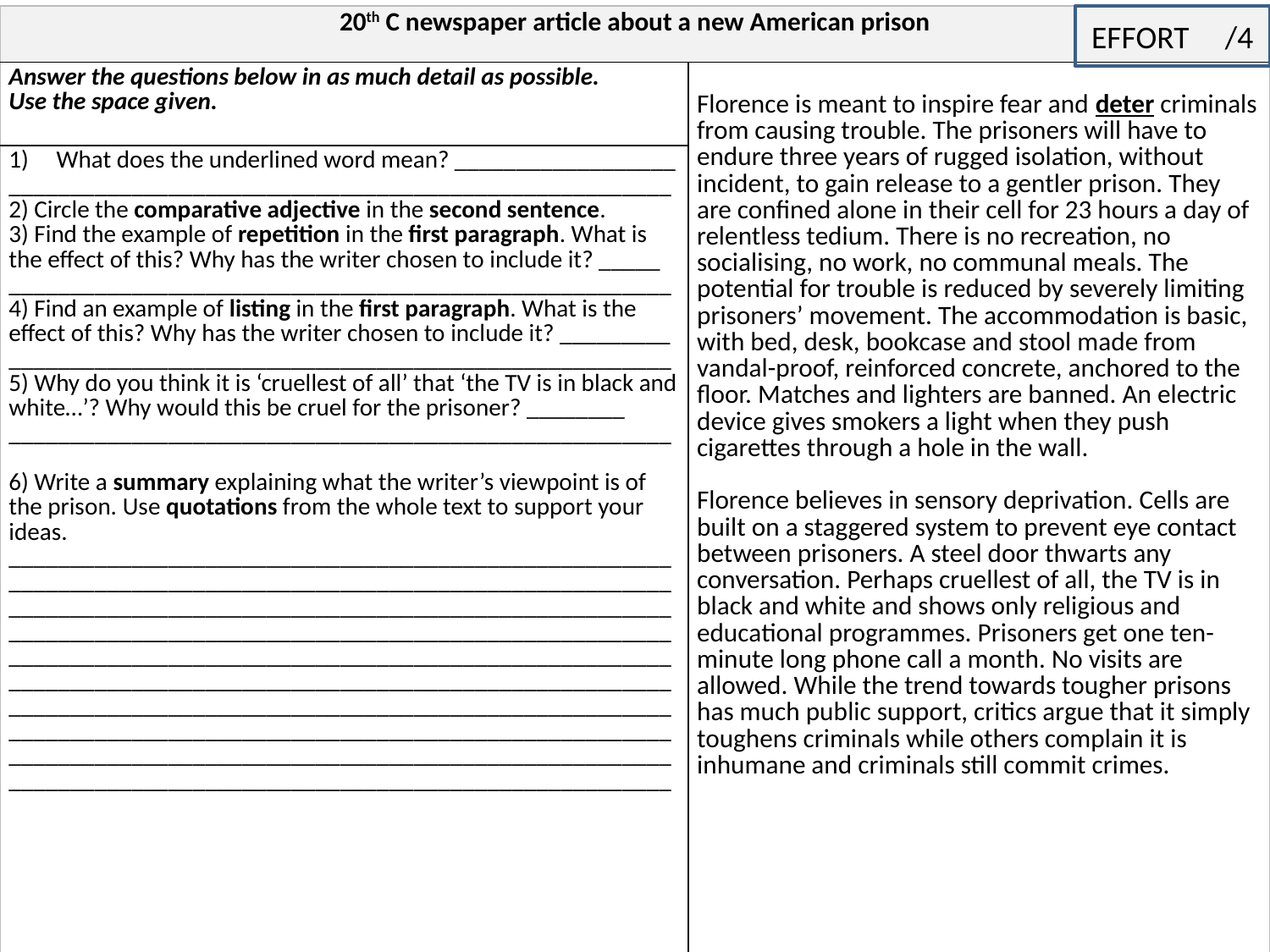

EFFORT     /4
| 20th C newspaper article about a new American prison |  |
| --- | --- |
| Answer the questions below in as much detail as possible. Use the space given. | Florence is meant to inspire fear and deter criminals from causing trouble. The prisoners will have to endure three years of rugged isolation, without incident, to gain release to a gentler prison. They are confined alone in their cell for 23 hours a day of relentless tedium. There is no recreation, no socialising, no work, no communal meals. The potential for trouble is reduced by severely limiting prisoners’ movement. The accommodation is basic, with bed, desk, bookcase and stool made from vandal-proof, reinforced concrete, anchored to the floor. Matches and lighters are banned. An electric device gives smokers a light when they push cigarettes through a hole in the wall. Florence believes in sensory deprivation. Cells are built on a staggered system to prevent eye contact between prisoners. A steel door thwarts any conversation. Perhaps cruellest of all, the TV is in black and white and shows only religious and educational programmes. Prisoners get one ten-minute long phone call a month. No visits are allowed. While the trend towards tougher prisons has much public support, critics argue that it simply toughens criminals while others complain it is inhumane and criminals still commit crimes. |
| What does the underlined word mean? \_\_\_\_\_\_\_\_\_\_\_\_\_\_\_\_\_\_ \_\_\_\_\_\_\_\_\_\_\_\_\_\_\_\_\_\_\_\_\_\_\_\_\_\_\_\_\_\_\_\_\_\_\_\_\_\_\_\_\_\_\_\_\_\_\_\_\_\_\_\_\_\_ 2) Circle the comparative adjective in the second sentence. 3) Find the example of repetition in the first paragraph. What is the effect of this? Why has the writer chosen to include it? \_\_\_\_\_ \_\_\_\_\_\_\_\_\_\_\_\_\_\_\_\_\_\_\_\_\_\_\_\_\_\_\_\_\_\_\_\_\_\_\_\_\_\_\_\_\_\_\_\_\_\_\_\_\_\_\_\_\_\_ 4) Find an example of listing in the first paragraph. What is the effect of this? Why has the writer chosen to include it? \_\_\_\_\_\_\_\_\_ \_\_\_\_\_\_\_\_\_\_\_\_\_\_\_\_\_\_\_\_\_\_\_\_\_\_\_\_\_\_\_\_\_\_\_\_\_\_\_\_\_\_\_\_\_\_\_\_\_\_\_\_\_\_ 5) Why do you think it is ‘cruellest of all’ that ‘the TV is in black and white…’? Why would this be cruel for the prisoner? \_\_\_\_\_\_\_\_ \_\_\_\_\_\_\_\_\_\_\_\_\_\_\_\_\_\_\_\_\_\_\_\_\_\_\_\_\_\_\_\_\_\_\_\_\_\_\_\_\_\_\_\_\_\_\_\_\_\_\_\_\_\_ 6) Write a summary explaining what the writer’s viewpoint is of the prison. Use quotations from the whole text to support your ideas. \_\_\_\_\_\_\_\_\_\_\_\_\_\_\_\_\_\_\_\_\_\_\_\_\_\_\_\_\_\_\_\_\_\_\_\_\_\_\_\_\_\_\_\_\_\_\_\_\_\_\_\_\_\_ \_\_\_\_\_\_\_\_\_\_\_\_\_\_\_\_\_\_\_\_\_\_\_\_\_\_\_\_\_\_\_\_\_\_\_\_\_\_\_\_\_\_\_\_\_\_\_\_\_\_\_\_\_\_\_\_\_\_\_\_\_\_\_\_\_\_\_\_\_\_\_\_\_\_\_\_\_\_\_\_\_\_\_\_\_\_\_\_\_\_\_\_\_\_\_\_\_\_\_\_\_\_\_\_\_\_\_\_\_\_\_\_\_\_\_\_\_\_\_\_\_\_\_\_\_\_\_\_\_\_\_\_\_\_\_\_\_\_\_\_\_\_\_\_\_\_\_\_\_\_\_\_\_\_\_\_\_\_\_\_\_\_\_\_\_\_\_\_\_\_\_\_\_\_\_\_\_\_\_\_\_\_\_\_\_\_\_\_\_\_\_\_\_\_\_\_\_\_\_\_\_\_\_\_\_\_\_\_\_\_\_\_\_\_\_\_\_\_\_\_\_\_\_\_\_\_\_\_\_\_\_\_\_\_\_\_\_\_\_\_\_\_\_\_\_\_\_\_\_\_\_\_\_\_\_\_\_\_\_\_\_\_\_\_\_\_\_\_\_\_\_\_\_\_\_\_\_\_\_\_\_\_\_\_\_\_\_\_\_\_\_\_\_\_\_\_\_\_\_\_\_\_\_\_\_\_\_\_\_\_\_\_\_\_\_\_\_\_\_\_\_\_\_\_\_\_\_\_\_\_\_\_\_\_\_\_\_\_\_\_\_\_\_\_\_\_\_\_\_\_\_\_\_\_\_\_\_\_\_\_\_\_\_\_\_\_\_\_\_\_\_\_\_\_\_\_\_\_\_\_\_\_\_\_\_\_\_\_\_\_\_\_\_\_\_\_\_\_\_\_\_\_\_\_\_\_\_\_\_\_\_\_\_\_\_\_\_\_\_\_\_\_\_\_\_\_\_\_\_\_\_\_\_\_\_\_\_\_\_\_\_\_\_\_\_\_\_\_\_\_\_\_\_\_\_\_\_\_\_\_\_\_\_\_\_\_\_\_\_\_\_\_\_\_\_\_\_\_\_\_\_\_\_\_\_\_ |  |